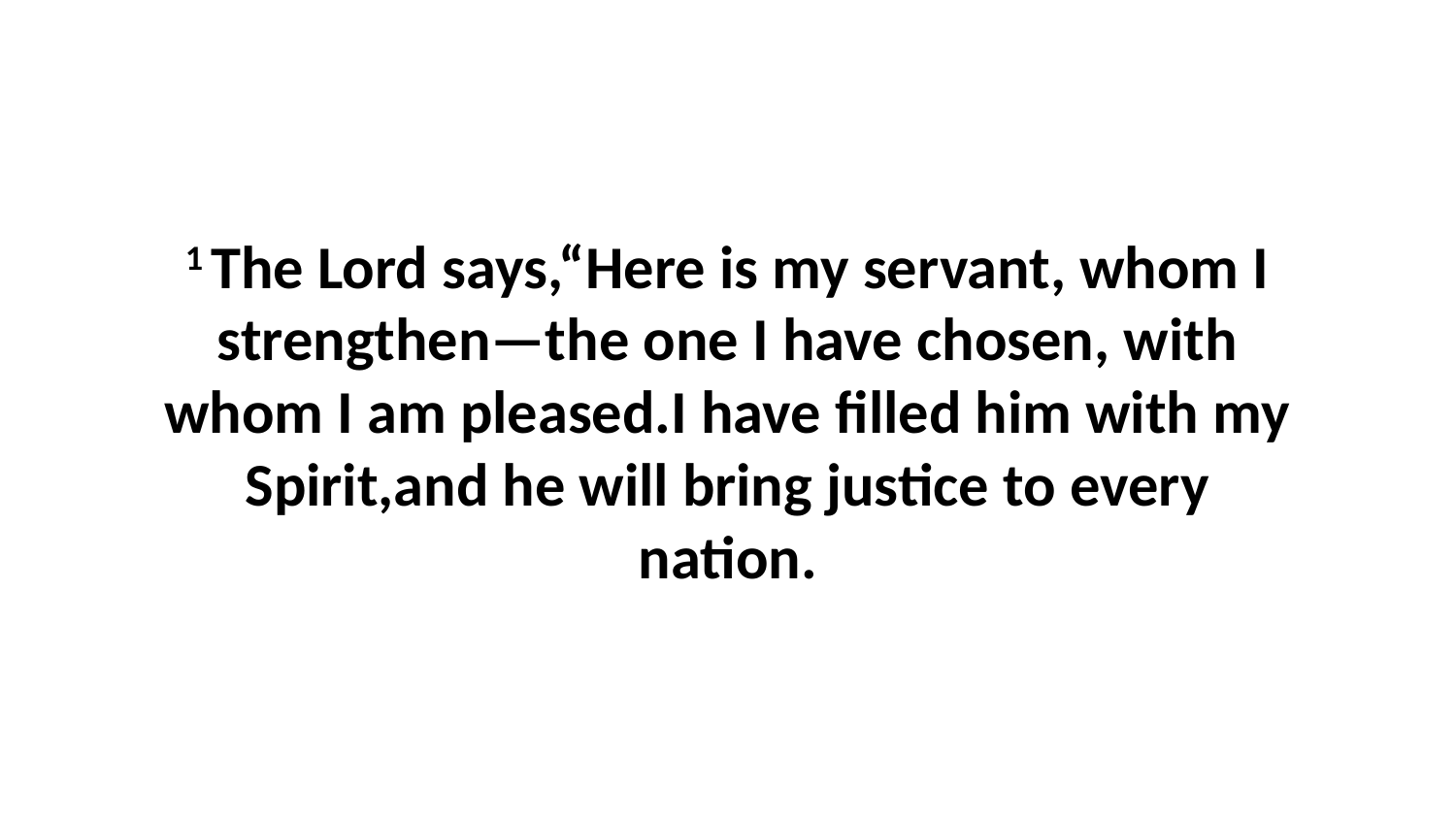

1 The Lord says,“Here is my servant, whom I strengthen—the one I have chosen, with whom I am pleased.I have filled him with my Spirit,and he will bring justice to every nation.